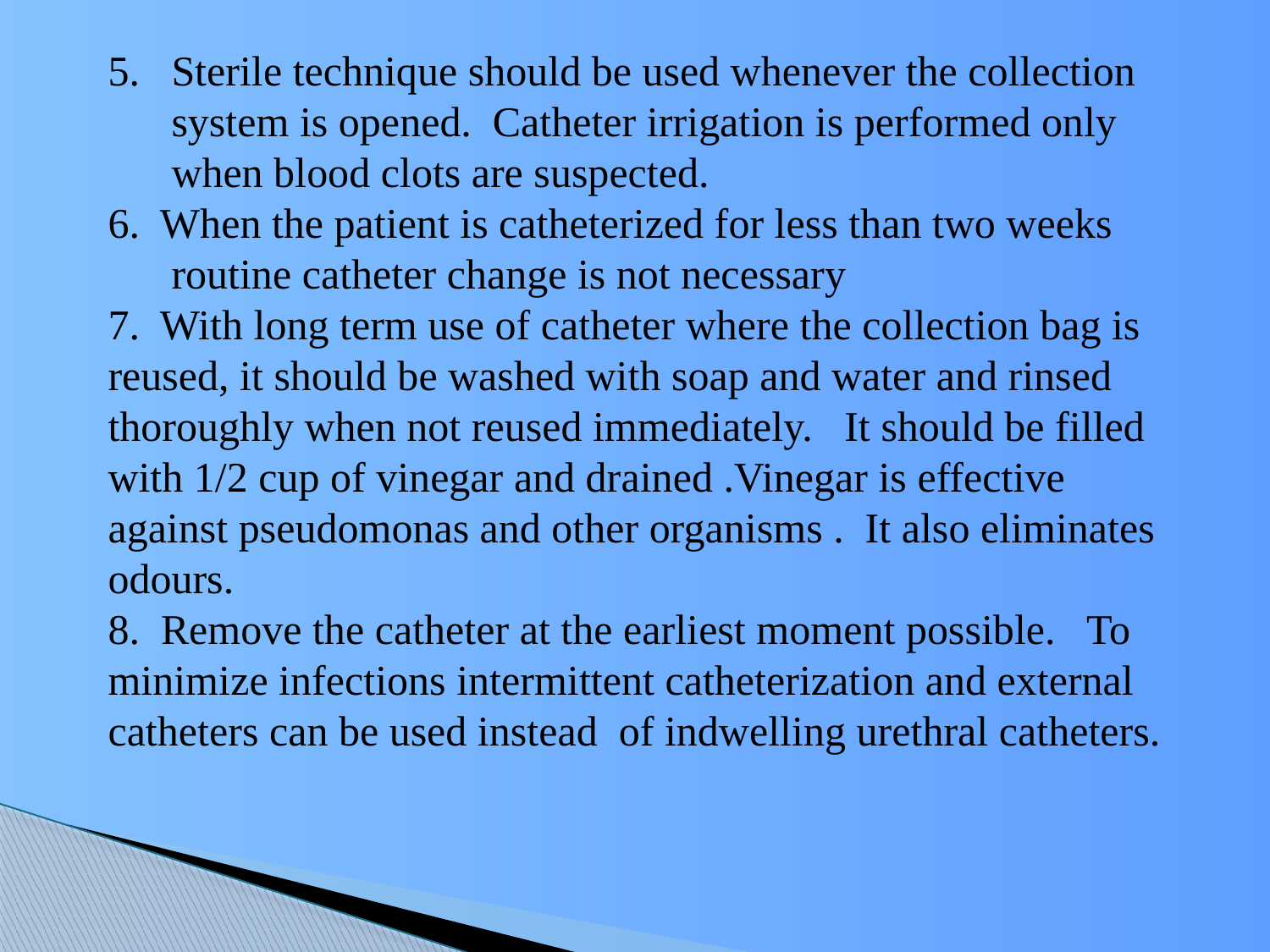

Sterile technique should be used whenever the collection system is opened.  Catheter irrigation is performed only when blood clots are suspected.
6.  When the patient is catheterized for less than two weeks routine catheter change is not necessary
7.  With long term use of catheter where the collection bag is reused, it should be washed with soap and water and rinsed thoroughly when not reused immediately.   It should be filled with 1/2 cup of vinegar and drained .Vinegar is effective against pseudomonas and other organisms .  It also eliminates odours.
8.  Remove the catheter at the earliest moment possible.   To minimize infections intermittent catheterization and external catheters can be used instead  of indwelling urethral catheters.